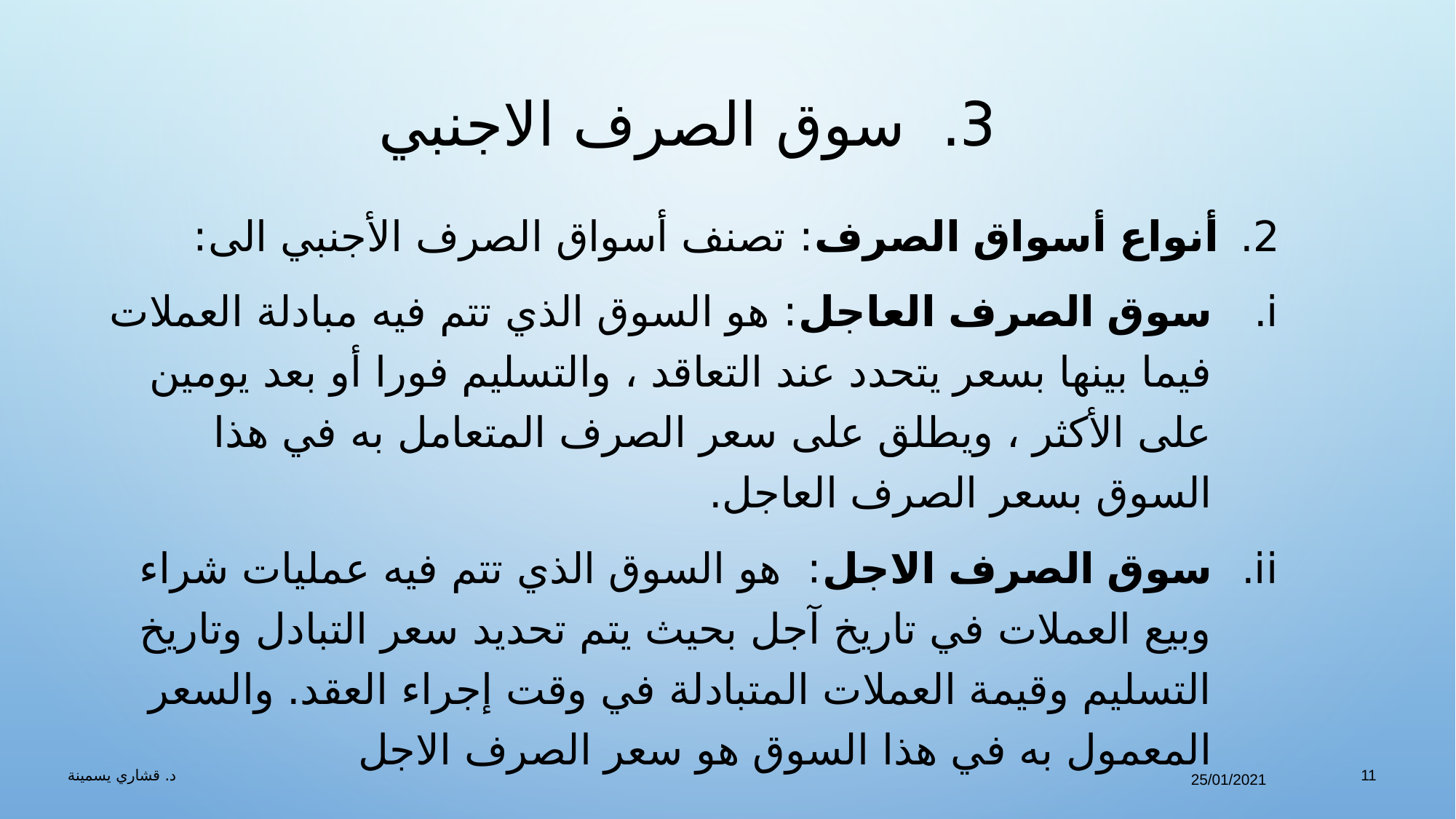

# سوق الصرف الاجنبي
أنواع أسواق الصرف: تصنف أسواق الصرف الأجنبي الى:
سوق الصرف العاجل: هو السوق الذي تتم فيه مبادلة العملات فيما بينها بسعر يتحدد عند التعاقد ، والتسليم فورا أو بعد يومين على الأكثر ، ويطلق على سعر الصرف المتعامل به في هذا السوق بسعر الصرف العاجل.
سوق الصرف الاجل:  هو السوق الذي تتم فيه عمليات شراء وبيع العملات في تاريخ آجل بحيث يتم تحديد سعر التبادل وتاريخ التسليم وقيمة العملات المتبادلة في وقت إجراء العقد. والسعر المعمول به في هذا السوق هو سعر الصرف الاجل
11
د. قشاري يسمينة
25/01/2021